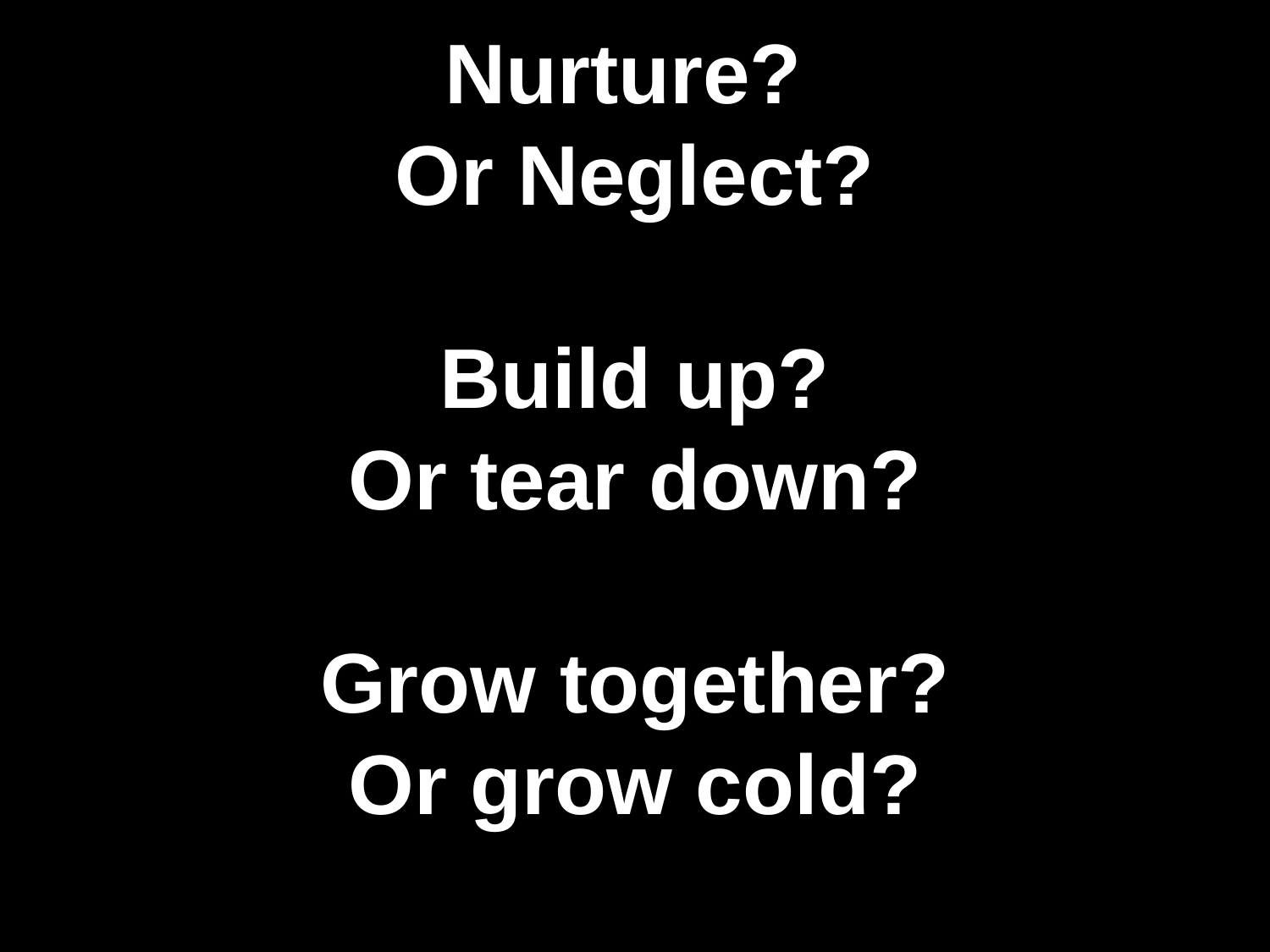

# Nurture? Or Neglect? Build up? Or tear down? Grow together? Or grow cold? Family